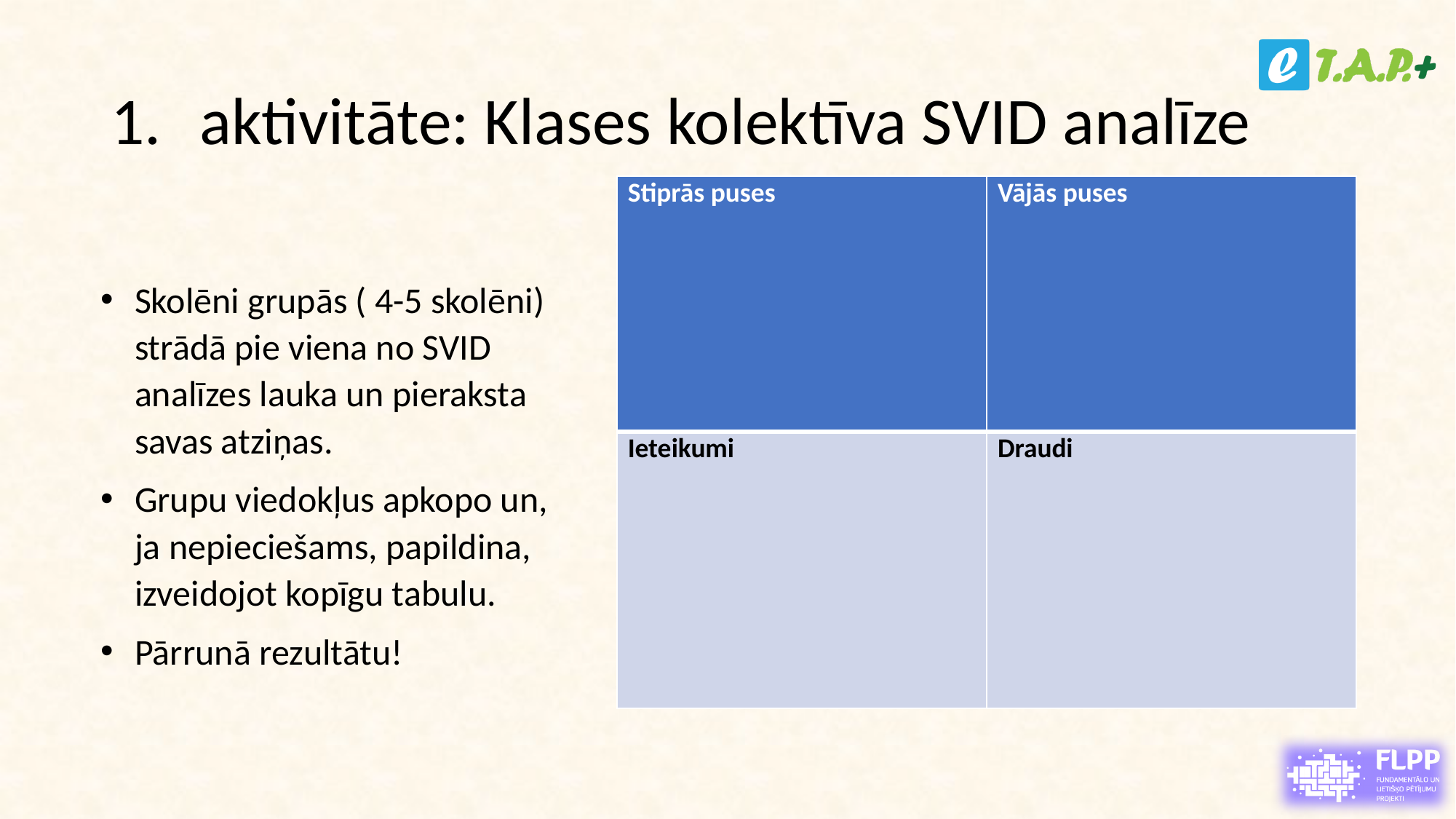

# aktivitāte: Klases kolektīva SVID analīze
| Stiprās puses | Vājās puses |
| --- | --- |
| Ieteikumi | Draudi |
Skolēni grupās ( 4-5 skolēni) strādā pie viena no SVID analīzes lauka un pieraksta savas atziņas.
Grupu viedokļus apkopo un, ja nepieciešams, papildina, izveidojot kopīgu tabulu.
Pārrunā rezultātu!